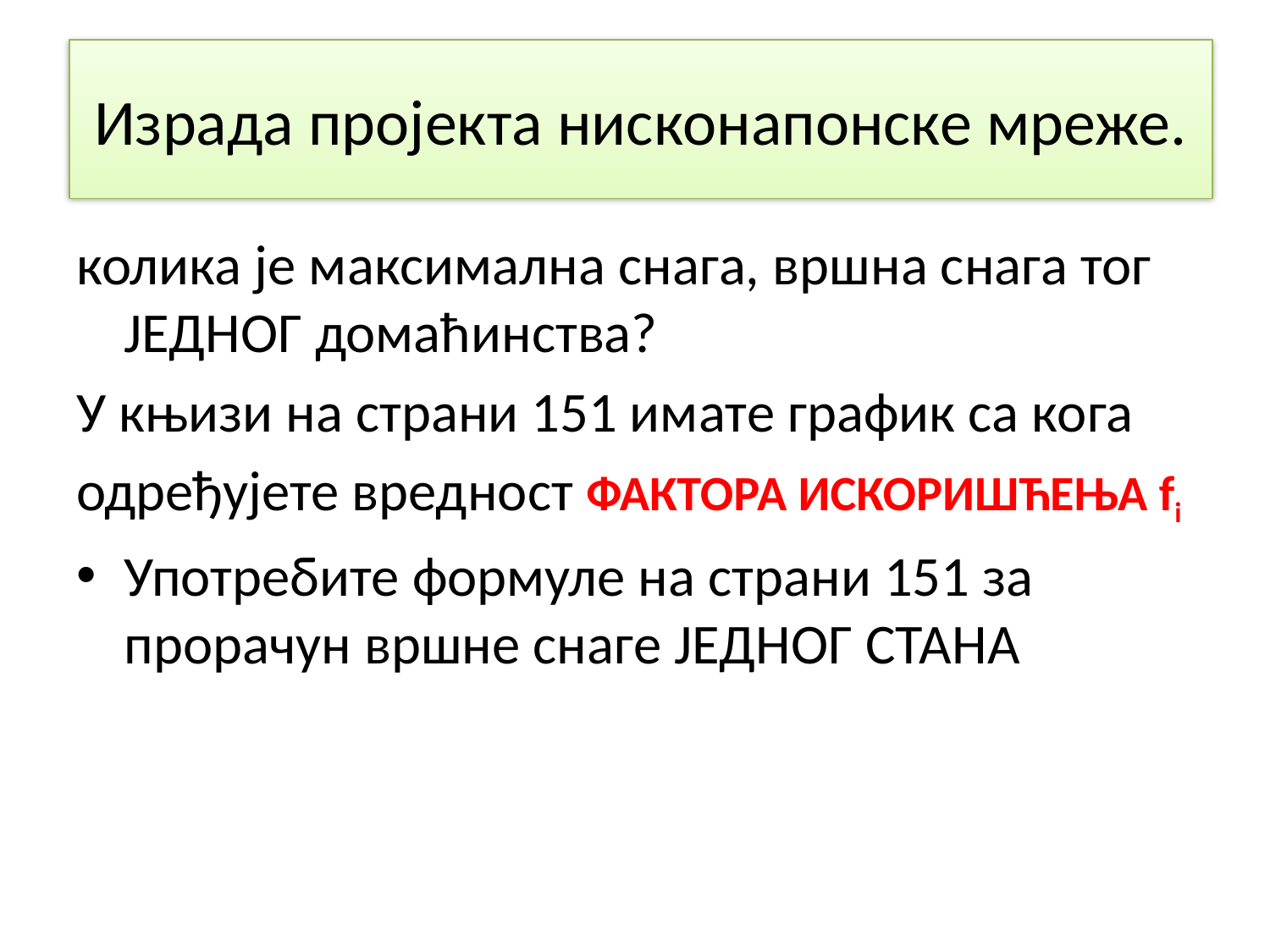

# Израда пројекта нисконапонске мреже.
колика је максимална снага, вршна снага тог ЈЕДНОГ домаћинства?
У књизи на страни 151 имате график са кога
одређујете вредност ФАКТОРА ИСКОРИШЋЕЊА fi
Употребите формуле на страни 151 за прорачун вршне снаге ЈЕДНОГ СТАНА